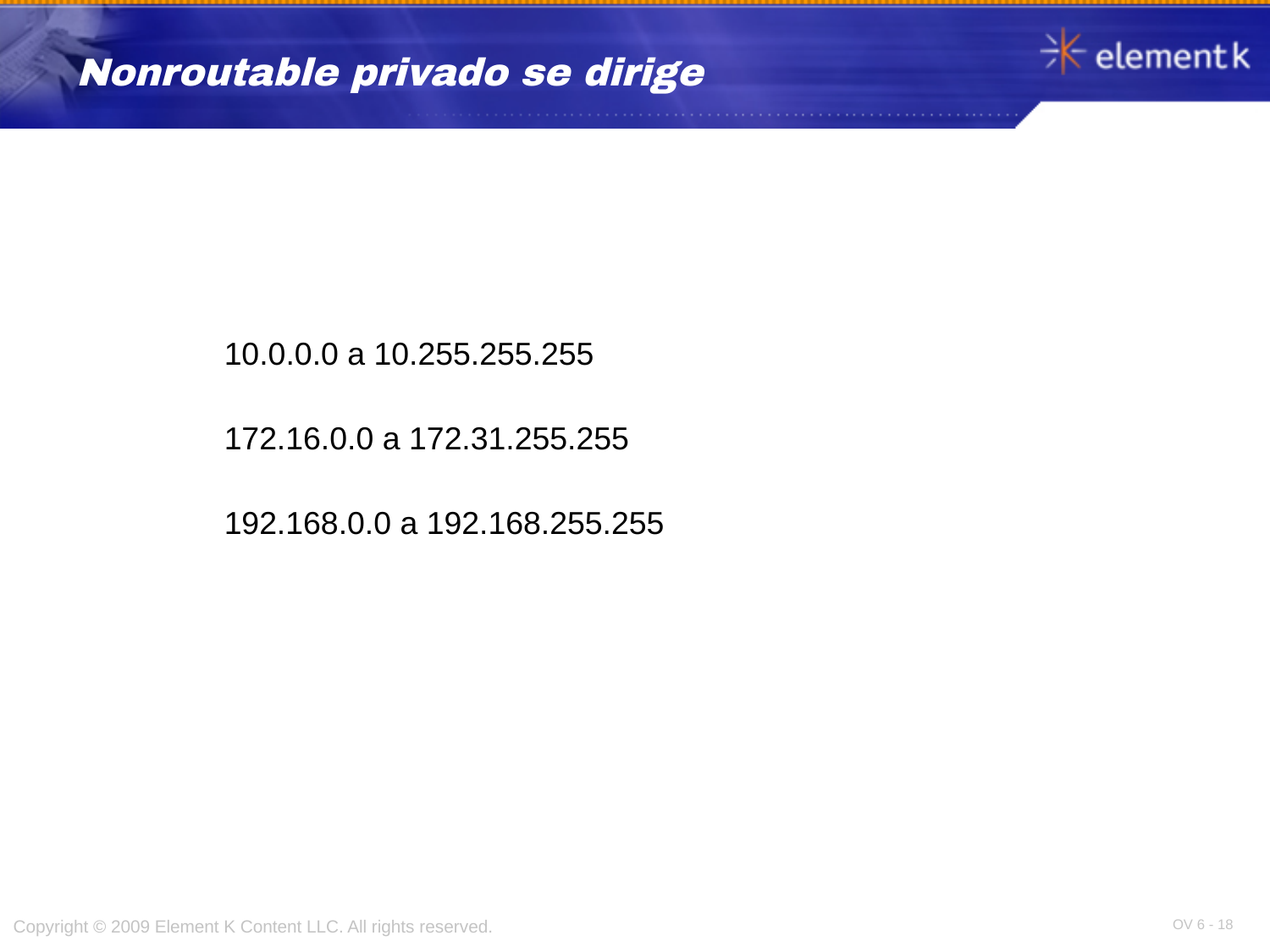

# Nonroutable privado se dirige

10.0.0.0 a 10.255.255.255

172.16.0.0 a 172.31.255.255

192.168.0.0 a 192.168.255.255